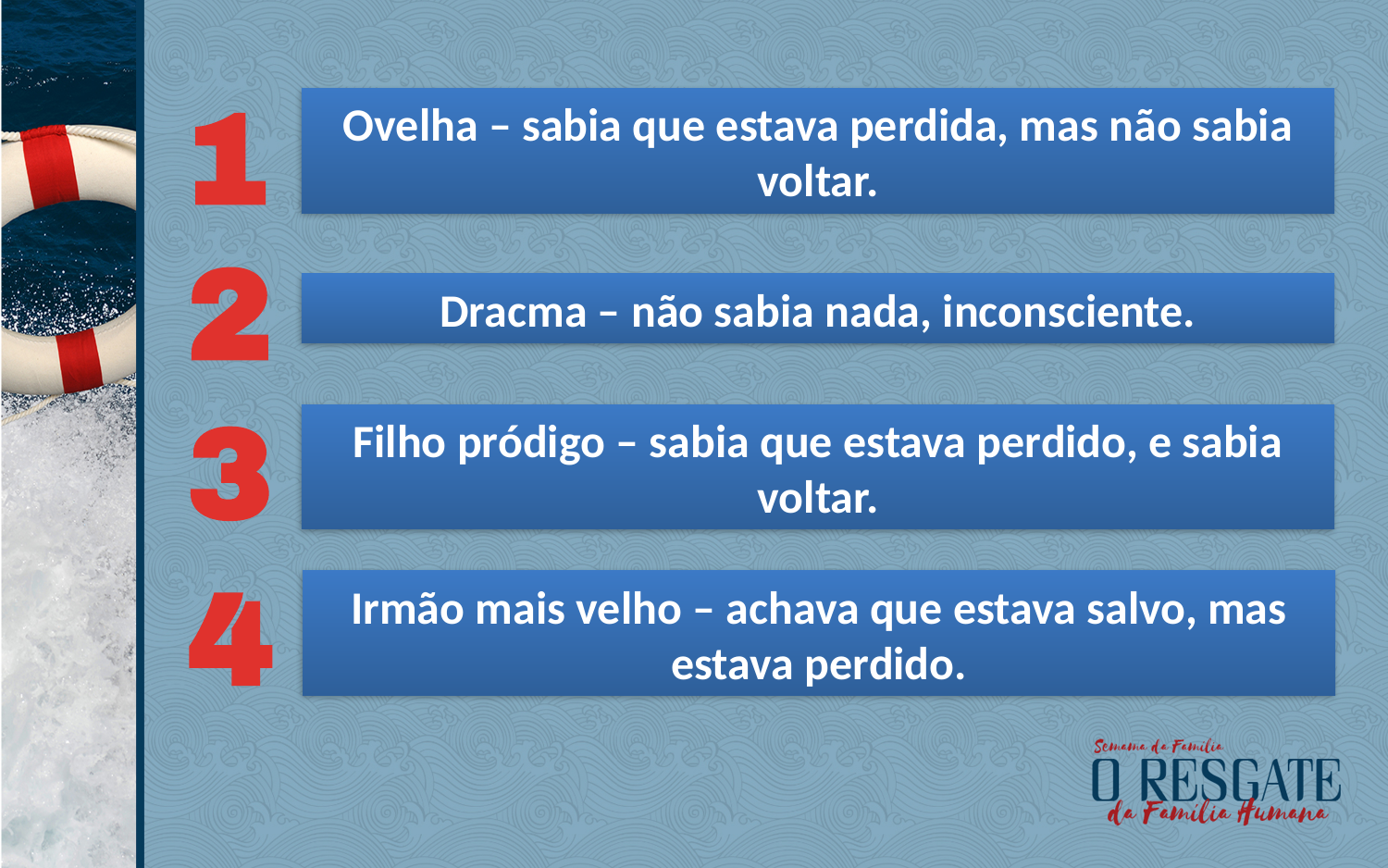

1
Ovelha – sabia que estava perdida, mas não sabia voltar.
2
Dracma – não sabia nada, inconsciente.
3
Filho pródigo – sabia que estava perdido, e sabia voltar.
4
Irmão mais velho – achava que estava salvo, mas estava perdido.